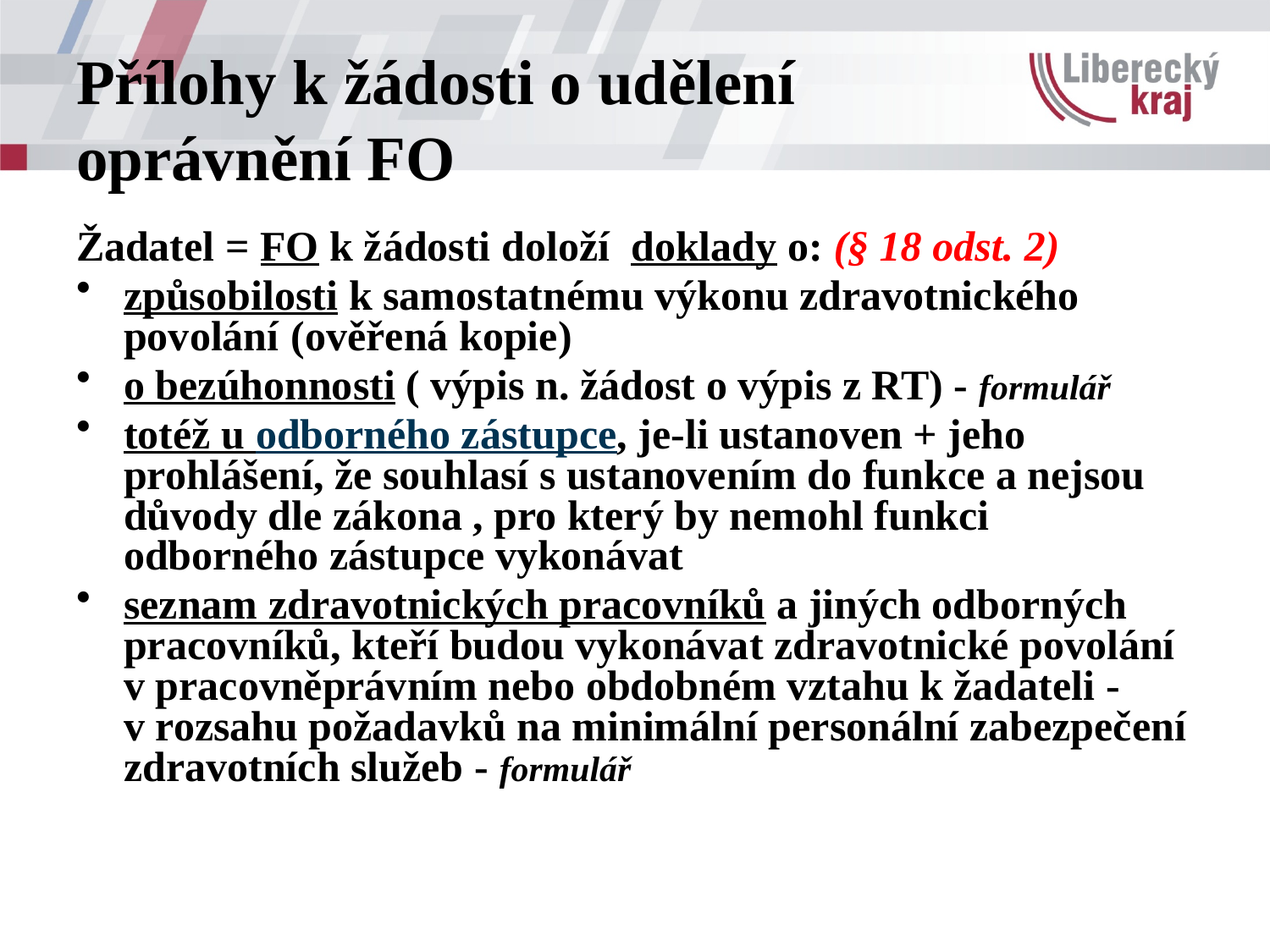

# Přílohy k žádosti o udělení oprávnění FO
Žadatel = FO k žádosti doloží  doklady o: (§ 18 odst. 2)
způsobilosti k samostatnému výkonu zdravotnického povolání (ověřená kopie)
o bezúhonnosti ( výpis n. žádost o výpis z RT) - formulář
totéž u odborného zástupce, je-li ustanoven + jeho prohlášení, že souhlasí s ustanovením do funkce a nejsou  důvody dle zákona , pro který by nemohl funkci odborného zástupce vykonávat
seznam zdravotnických pracovníků a jiných odborných pracovníků, kteří budou vykonávat zdravotnické povolání v pracovněprávním nebo obdobném vztahu k žadateli - v rozsahu požadavků na minimální personální zabezpečení zdravotních služeb - formulář